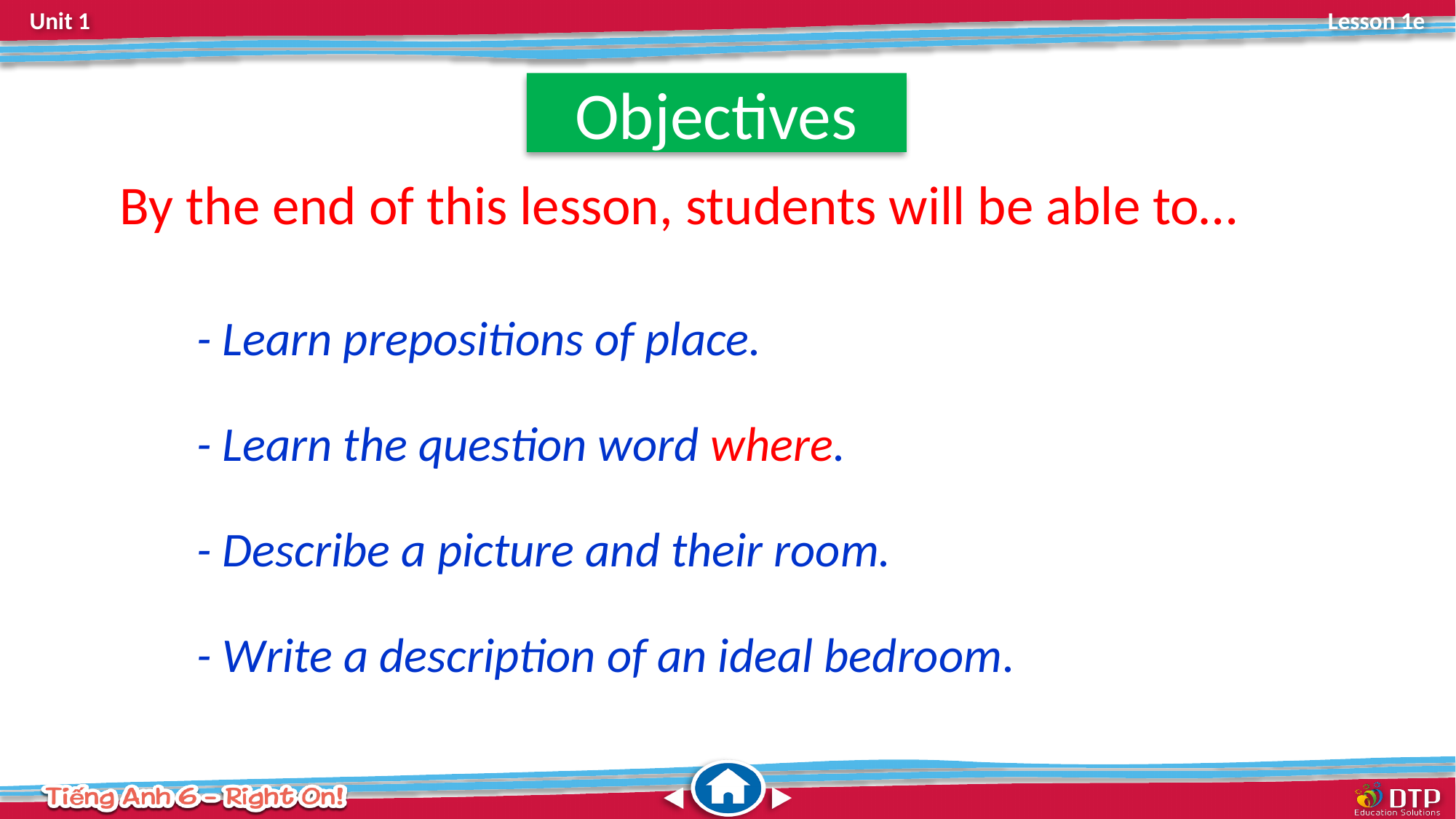

Objectives
By the end of this lesson, students will be able to…

- Learn prepositions of place.
- Learn the question word where.
- Describe a picture and their room.
- Write a description of an ideal bedroom.